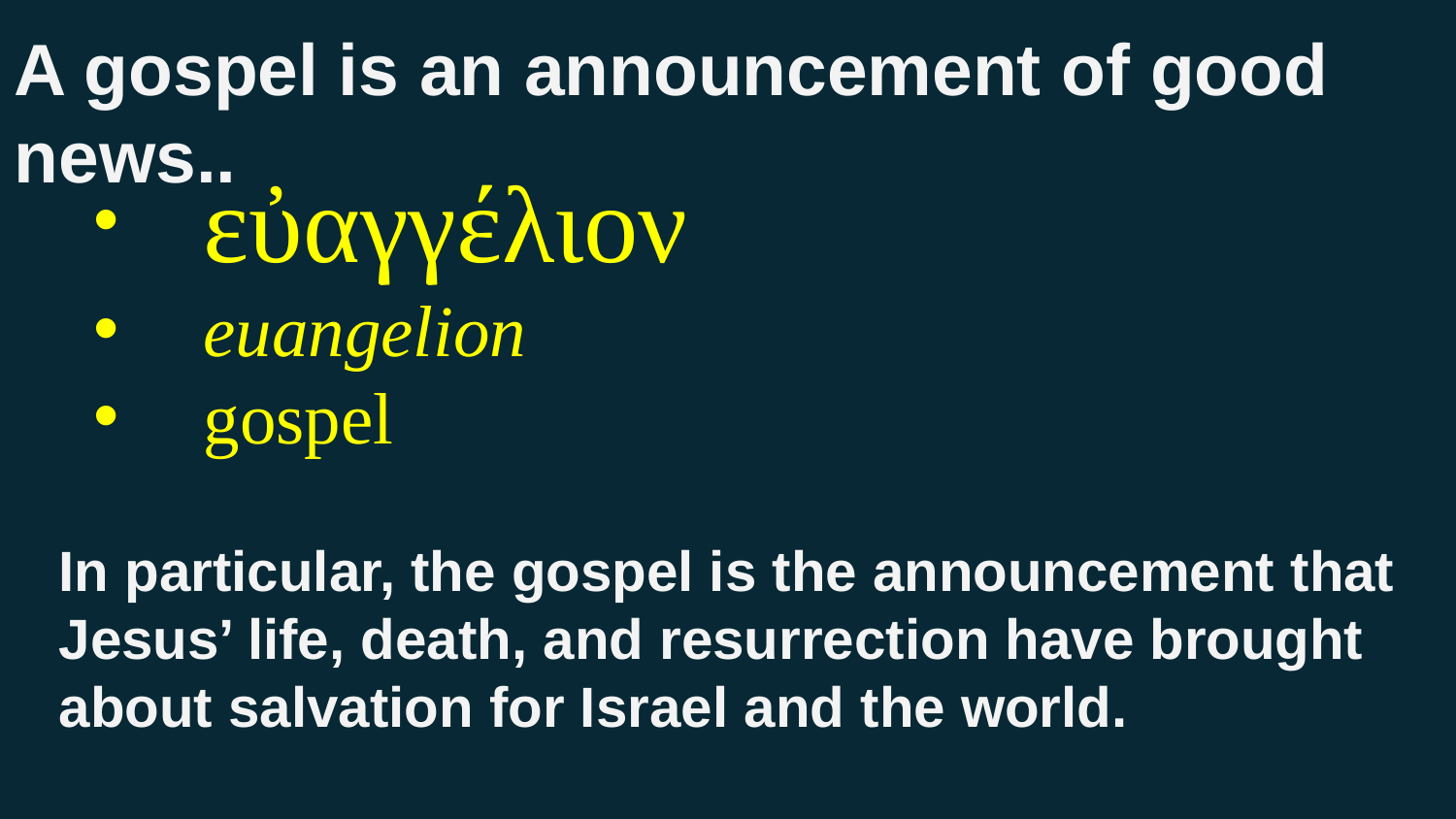

A gospel is an announcement of good news..
 εὐαγγέλιον
 euangelion
 gospel
In particular, the gospel is the announcement that Jesus’ life, death, and resurrection have brought about salvation for Israel and the world.